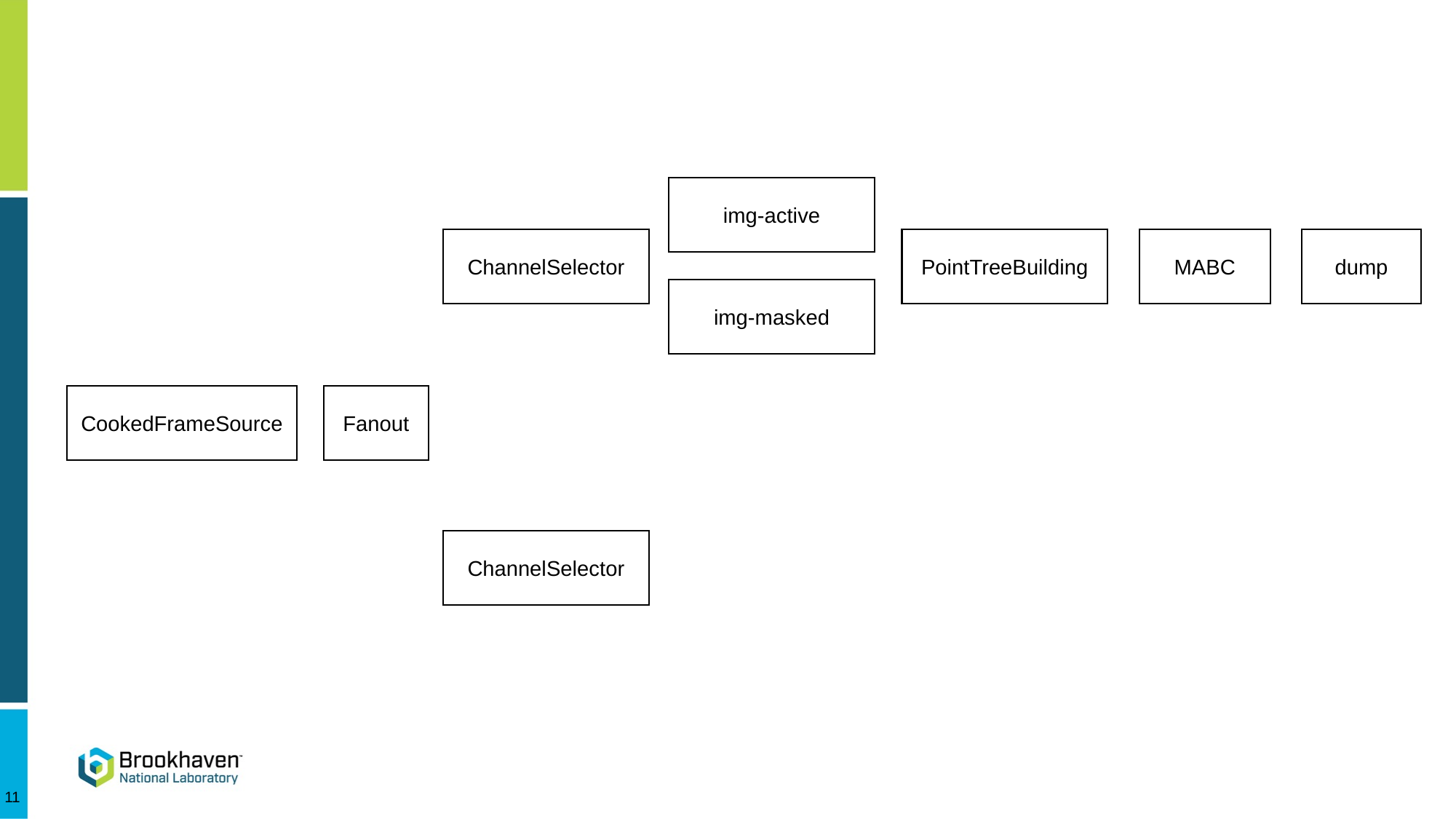

#
img-active
ChannelSelector
dump
PointTreeBuilding
MABC
img-masked
Fanout
CookedFrameSource
ChannelSelector
11